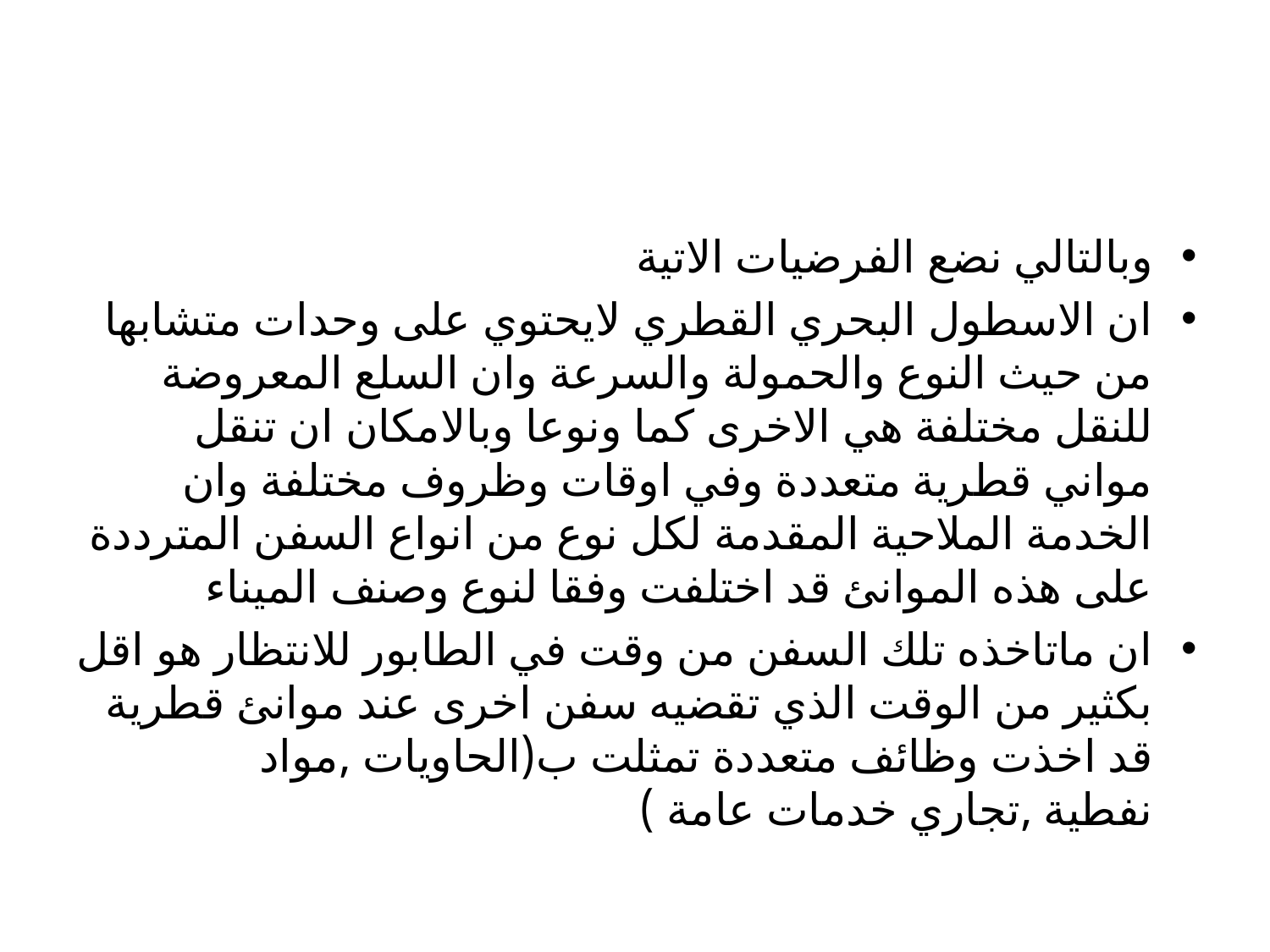

#
وبالتالي نضع الفرضيات الاتية
ان الاسطول البحري القطري لايحتوي على وحدات متشابها من حيث النوع والحمولة والسرعة وان السلع المعروضة للنقل مختلفة هي الاخرى كما ونوعا وبالامكان ان تنقل مواني قطرية متعددة وفي اوقات وظروف مختلفة وان الخدمة الملاحية المقدمة لكل نوع من انواع السفن المترددة على هذه الموانئ قد اختلفت وفقا لنوع وصنف الميناء
ان ماتاخذه تلك السفن من وقت في الطابور للانتظار هو اقل بكثير من الوقت الذي تقضيه سفن اخرى عند موانئ قطرية قد اخذت وظائف متعددة تمثلت ب(الحاويات ,مواد نفطية ,تجاري خدمات عامة )